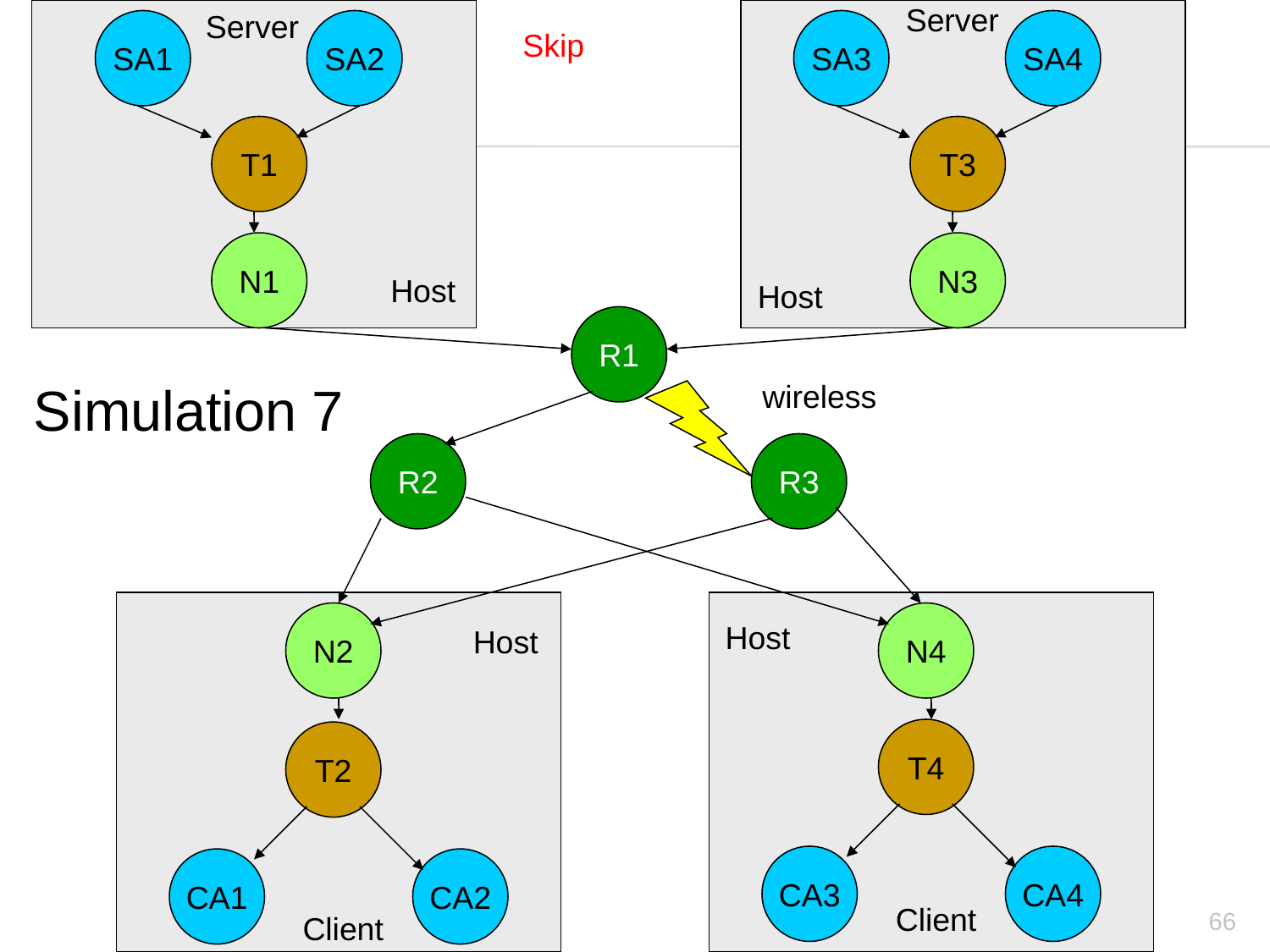

SA1
SA2

T1

N1
# Sim 7

SA3
SA4

T3

N3
Server
Server

Skip
Host
Host
R1

Simulation 7
wireless

R2
R3

N2
N4
Host
Host

T4
T2

CA1
CA2

CA3
CA4
Client
66
Client